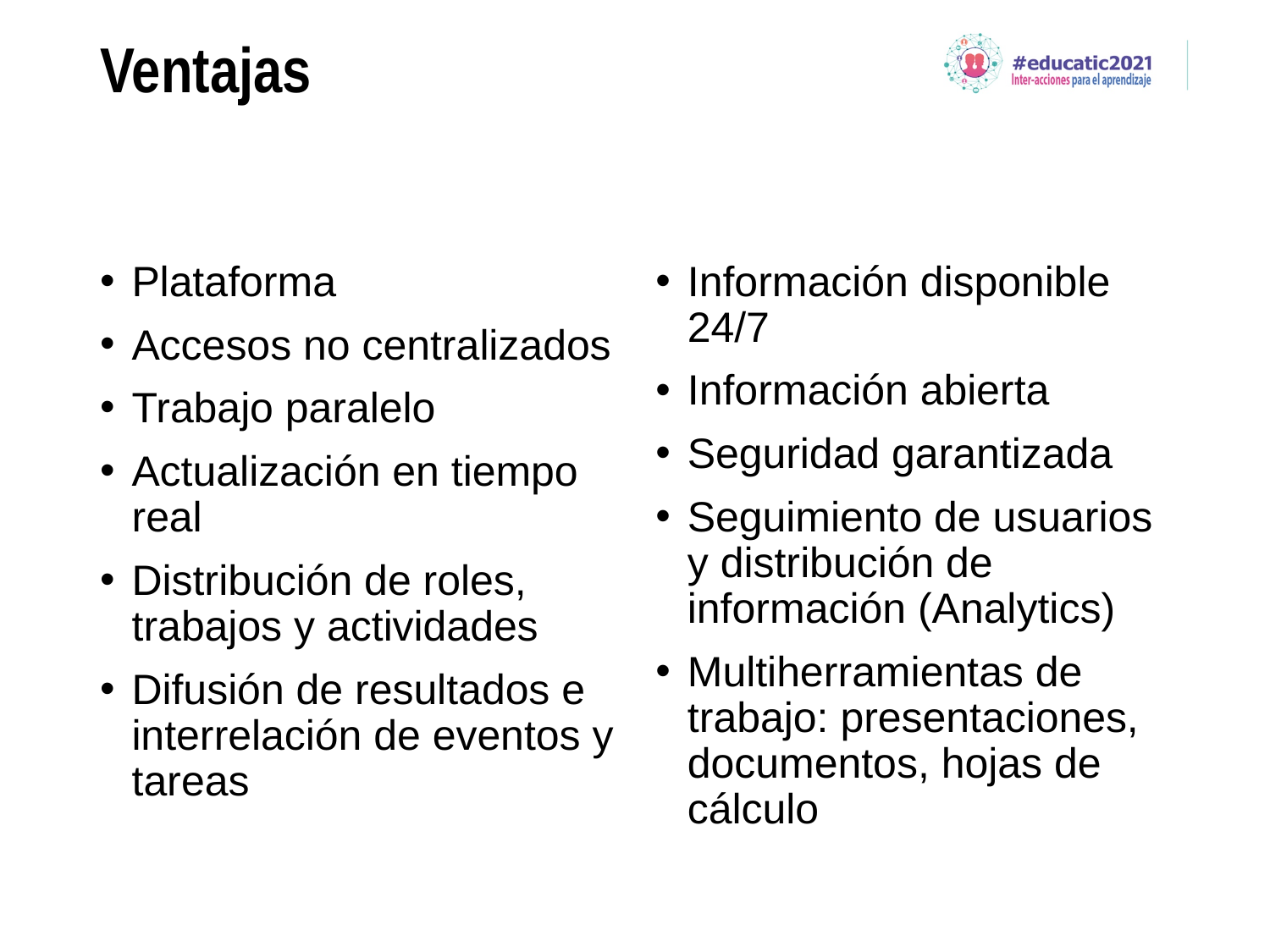

# Ventajas
Plataforma
Accesos no centralizados
Trabajo paralelo
Actualización en tiempo real
Distribución de roles, trabajos y actividades
Difusión de resultados e interrelación de eventos y tareas

Información disponible 24/7
Información abierta
Seguridad garantizada
Seguimiento de usuarios y distribución de información (Analytics)
Multiherramientas de trabajo: presentaciones, documentos, hojas de cálculo